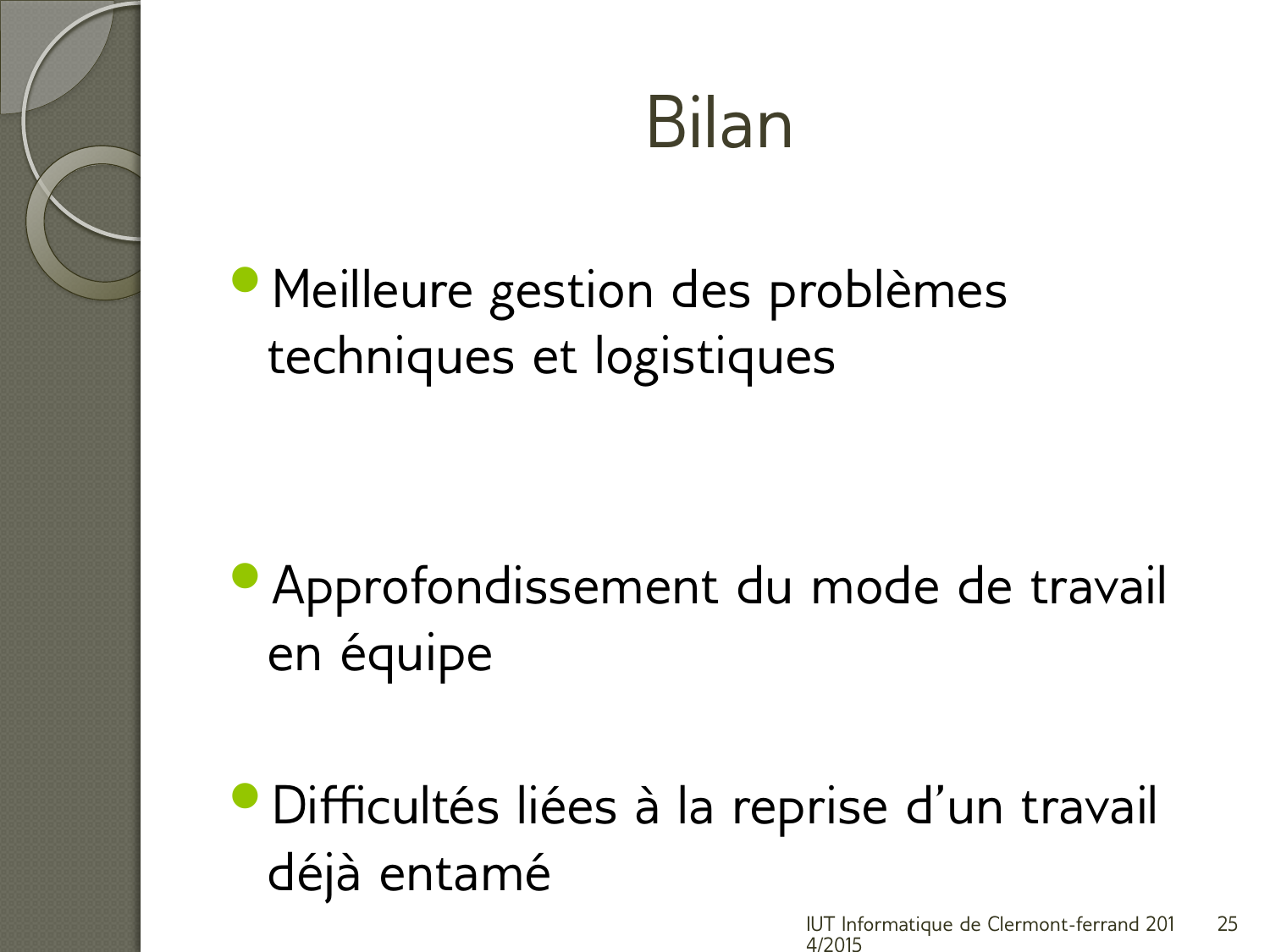

# Bilan
Meilleure gestion des problèmes techniques et logistiques

Approfondissement du mode de travail en équipe

Difficultés liées à la reprise d’un travail déjà entamé
IUT Informatique de Clermont-ferrand 2014/2015
25